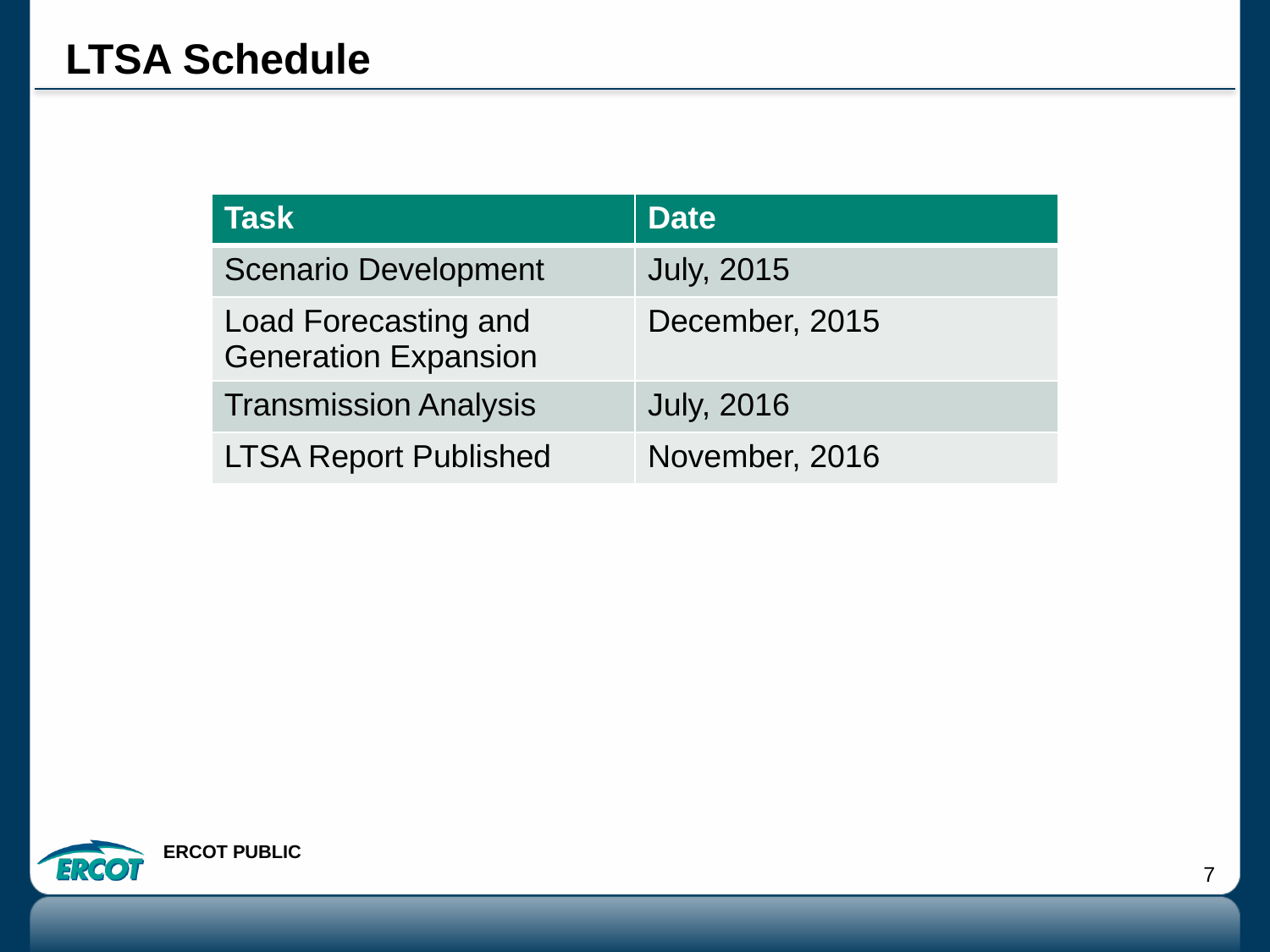

# LTSA Schedule
| Task | Date |
| --- | --- |
| Scenario Development | July, 2015 |
| Load Forecasting and Generation Expansion | December, 2015 |
| Transmission Analysis | July, 2016 |
| LTSA Report Published | November, 2016 |